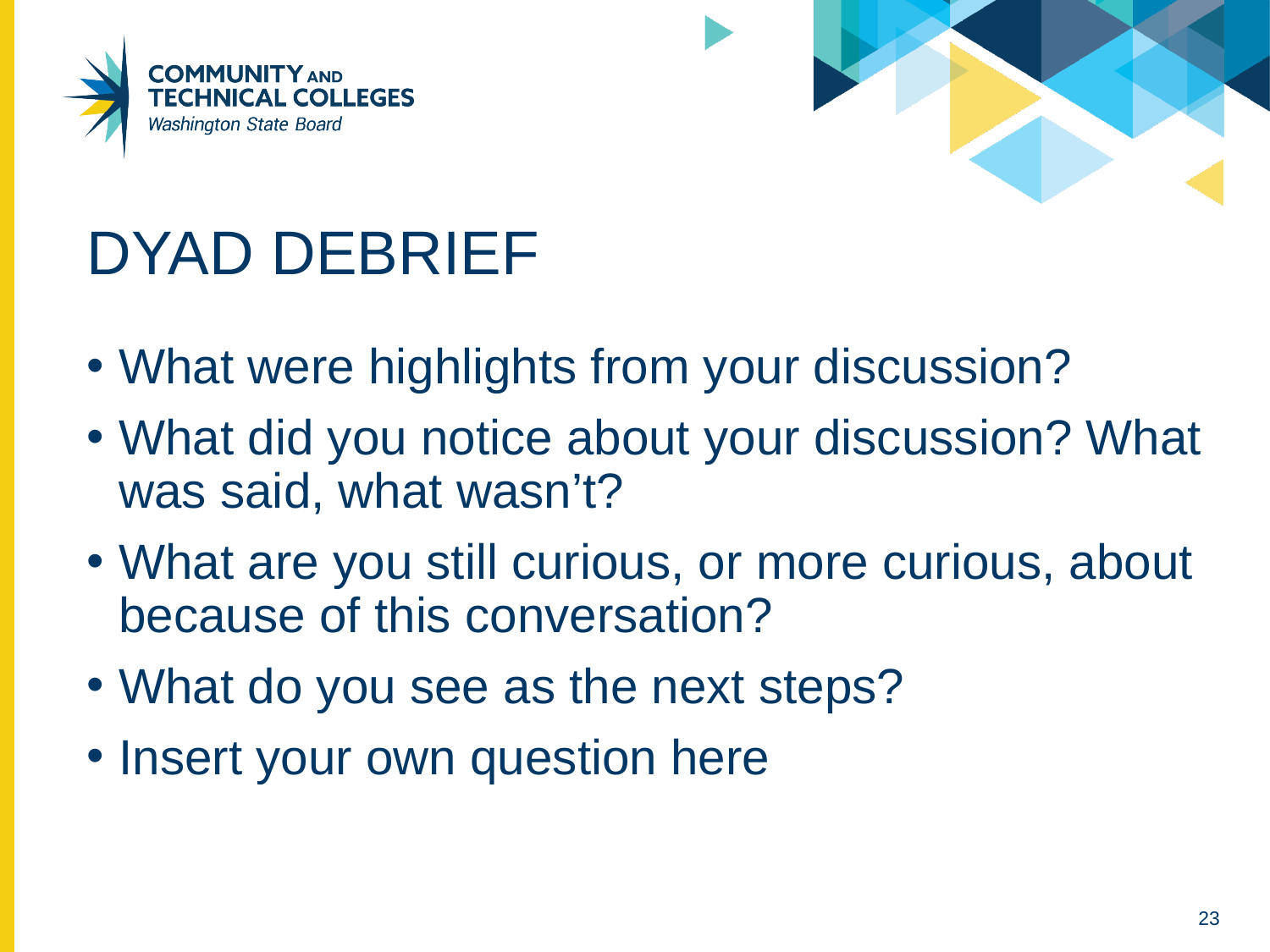

# Dyad Debrief
What were highlights from your discussion?
What did you notice about your discussion? What was said, what wasn’t?
What are you still curious, or more curious, about because of this conversation?
What do you see as the next steps?
Insert your own question here
23